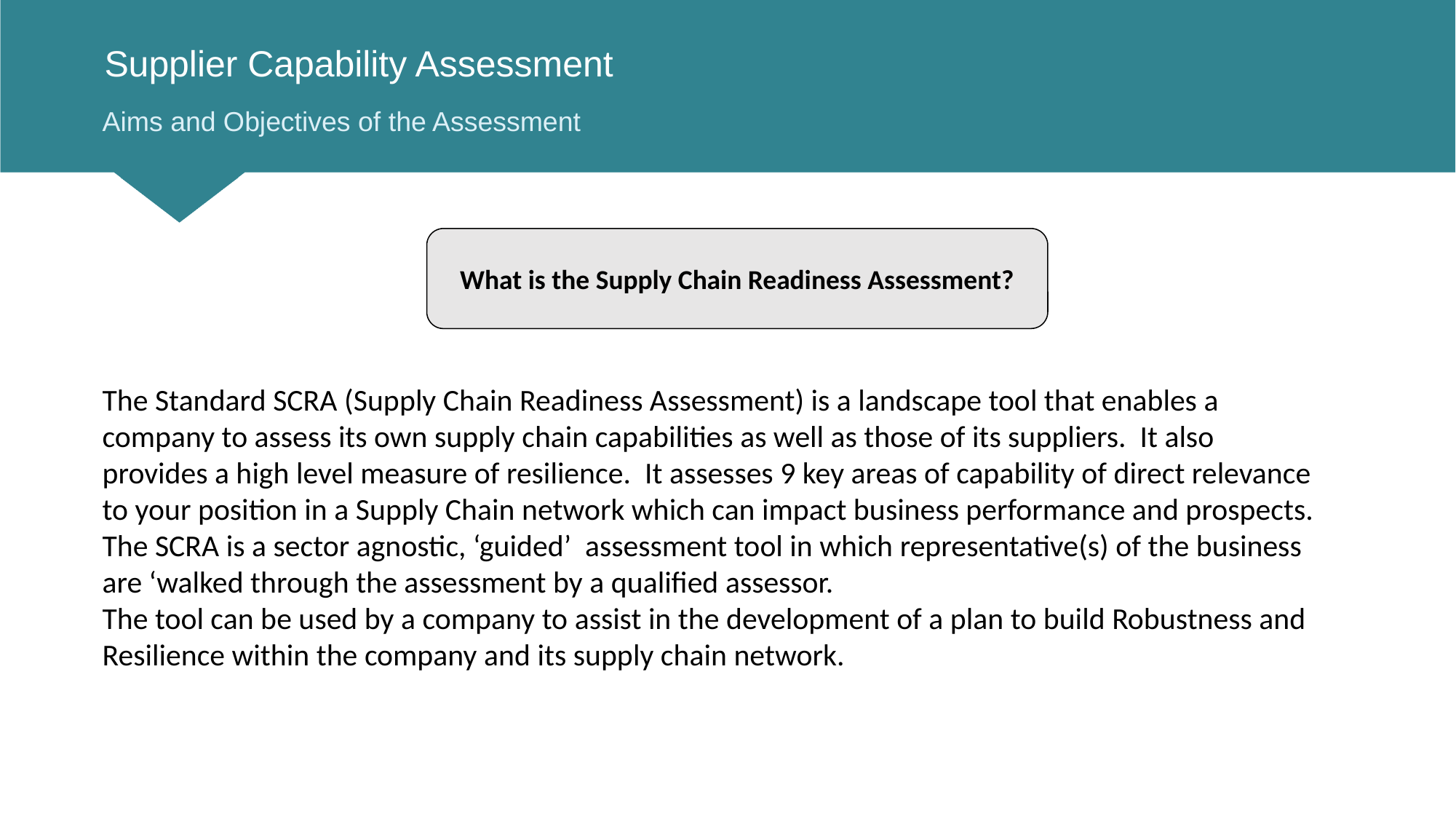

# Supplier Capability Assessment
Aims and Objectives of the Assessment
What is the Supply Chain Readiness Assessment?
The Standard SCRA (Supply Chain Readiness Assessment) is a landscape tool that enables a company to assess its own supply chain capabilities as well as those of its suppliers.  It also provides a high level measure of resilience.  It assesses 9 key areas of capability of direct relevance to your position in a Supply Chain network which can impact business performance and prospects.  The SCRA is a sector agnostic, ‘guided’  assessment tool in which representative(s) of the business are ‘walked through the assessment by a qualified assessor.
The tool can be used by a company to assist in the development of a plan to build Robustness and Resilience within the company and its supply chain network.